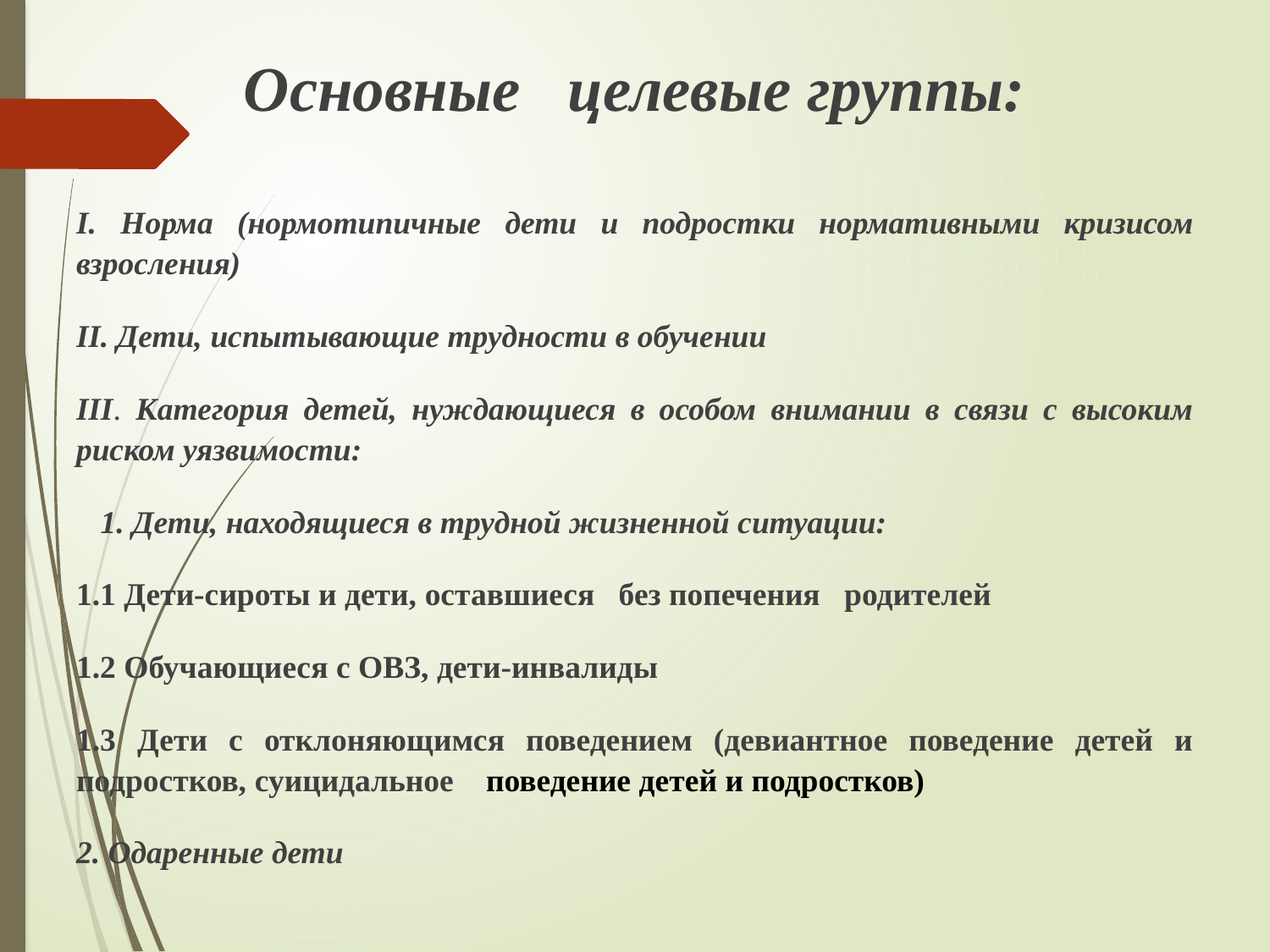

Основные   целевые группы:

I. Норма (нормотипичные дети и подростки нормативными кризисом взросления)
II. Дети, испытывающие трудности в обучении
III. Категория детей, нуждающиеся в особом внимании в связи с высоким риском уязвимости:
   1. Дети, находящиеся в трудной жизненной ситуации:
1.1 Дети-сироты и дети, оставшиеся   без попечения   родителей
1.2 Обучающиеся с ОВЗ, дети-инвалиды
1.3 Дети с отклоняющимся поведением (девиантное поведение детей и подростков, суицидальное    поведение детей и подростков)
2. Одаренные дети